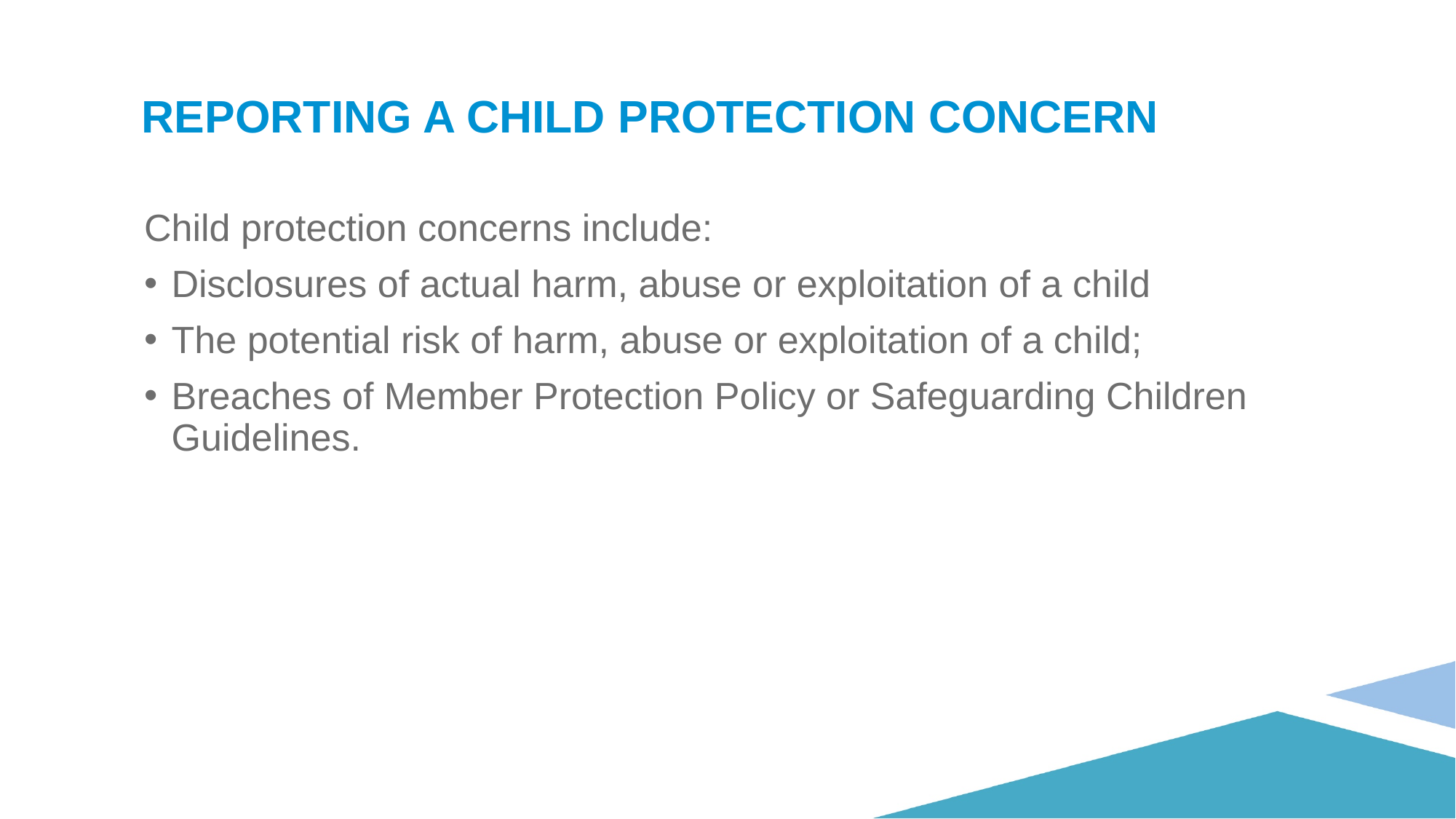

Reporting a Child Protection Concern
Child protection concerns include:
Disclosures of actual harm, abuse or exploitation of a child
The potential risk of harm, abuse or exploitation of a child;
Breaches of Member Protection Policy or Safeguarding Children Guidelines.